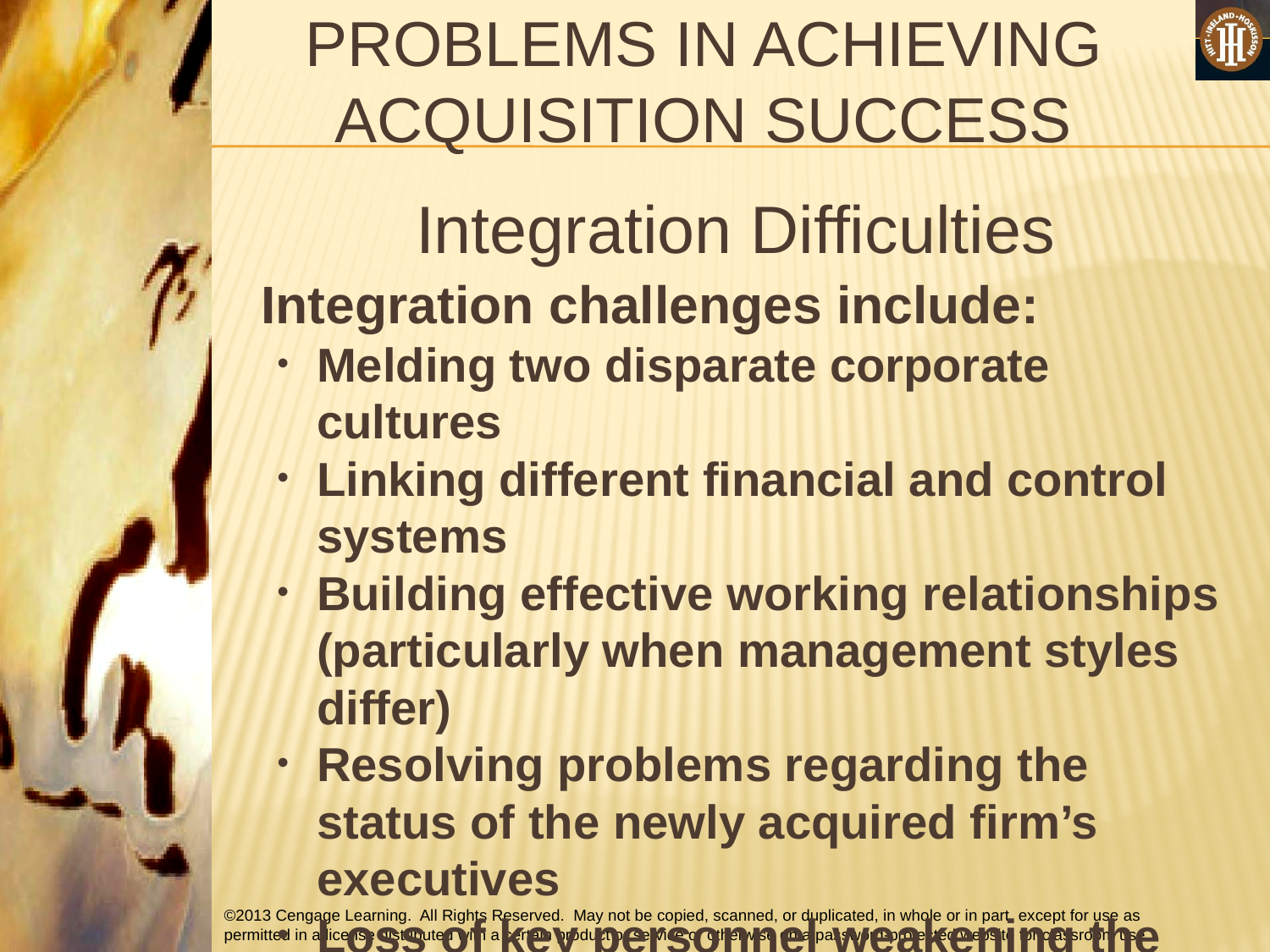

# PROBLEMS IN ACHIEVING ACQUISITION SUCCESS

Integration Difficulties
	Integration challenges include:
Melding two disparate corporate cultures
Linking different financial and control systems
Building effective working relationships (particularly when management styles differ)
Resolving problems regarding the status of the newly acquired firm’s executives
Loss of key personnel weakening the acquired firm’s capabilities and reducing its value